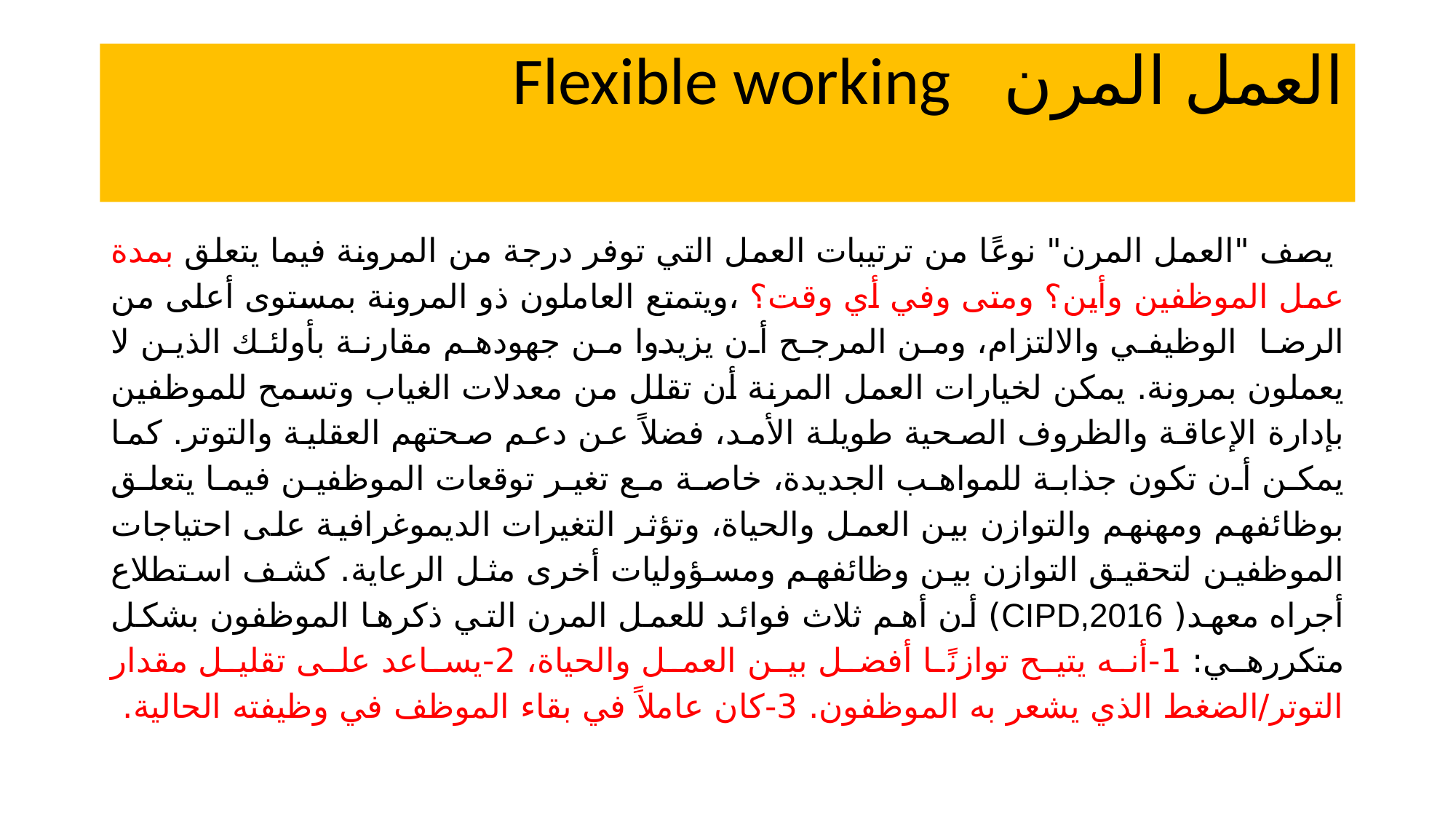

# العمل المرن   Flexible working
 يصف "العمل المرن" نوعًا من ترتيبات العمل التي توفر درجة من المرونة فيما يتعلق بمدة عمل الموظفين وأين؟ ومتى وفي أي وقت؟ ،ويتمتع العاملون ذو المرونة بمستوى أعلى من الرضا  الوظيفي والالتزام، ومن المرجح أن يزيدوا من جهودهم مقارنة بأولئك الذين لا يعملون بمرونة. يمكن لخيارات العمل المرنة أن تقلل من معدلات الغياب وتسمح للموظفين بإدارة الإعاقة والظروف الصحية طويلة الأمد، فضلاً عن دعم صحتهم العقلية والتوتر. كما يمكن أن تكون جذابة للمواهب الجديدة، خاصة مع تغير توقعات الموظفين فيما يتعلق بوظائفهم ومهنهم والتوازن بين العمل والحياة، وتؤثر التغيرات الديموغرافية على احتياجات الموظفين لتحقيق التوازن بين وظائفهم ومسؤوليات أخرى مثل الرعاية. كشف استطلاع أجراه معهد( CIPD,2016) أن أهم ثلاث فوائد للعمل المرن التي ذكرها الموظفون بشكل متكررهي: 1-أنه يتيح توازنًا أفضل بين العمل والحياة، 2-يساعد على تقليل مقدار التوتر/الضغط الذي يشعر به الموظفون. 3-كان عاملاً في بقاء الموظف في وظيفته الحالية.